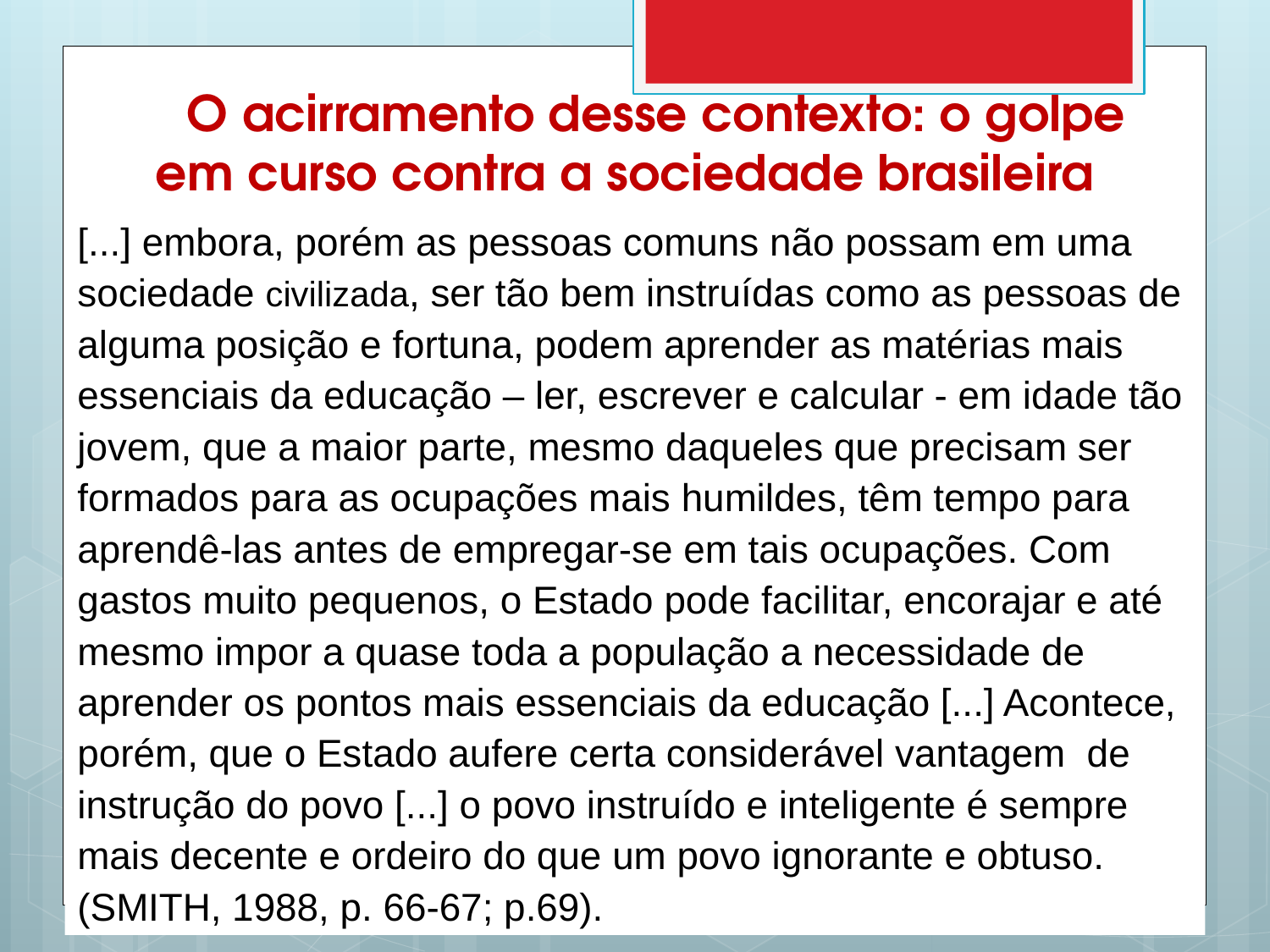

O acirramento desse contexto: o golpe em curso contra a sociedade brasileira
[...] embora, porém as pessoas comuns não possam em uma sociedade civilizada, ser tão bem instruídas como as pessoas de alguma posição e fortuna, podem aprender as matérias mais essenciais da educação – ler, escrever e calcular - em idade tão jovem, que a maior parte, mesmo daqueles que precisam ser formados para as ocupações mais humildes, têm tempo para aprendê-las antes de empregar-se em tais ocupações. Com gastos muito pequenos, o Estado pode facilitar, encorajar e até mesmo impor a quase toda a população a necessidade de aprender os pontos mais essenciais da educação [...] Acontece, porém, que o Estado aufere certa considerável vantagem  de instrução do povo [...] o povo instruído e inteligente é sempre mais decente e ordeiro do que um povo ignorante e obtuso. (SMITH, 1988, p. 66-67; p.69).